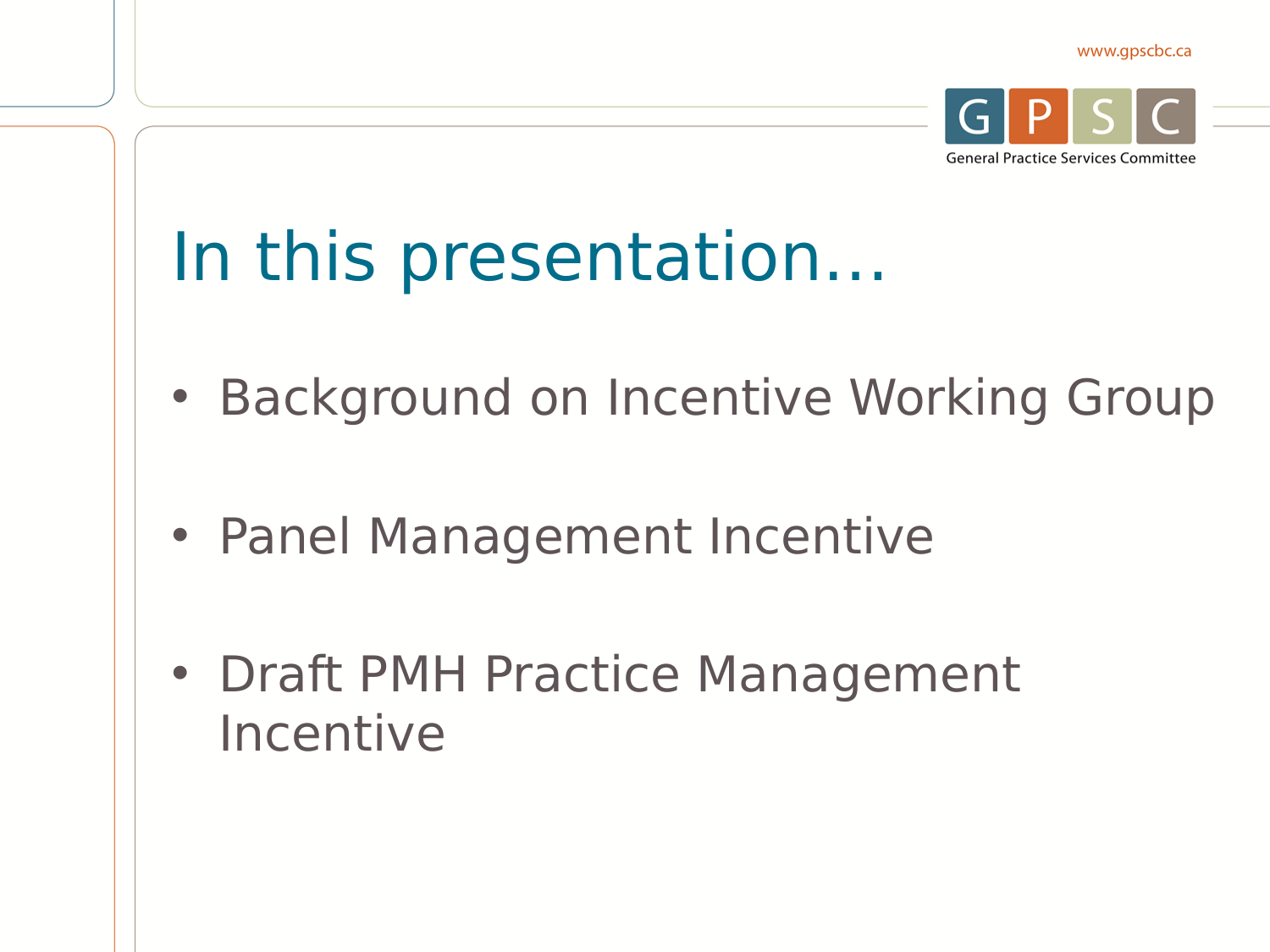

# In this presentation…
Background on Incentive Working Group

Panel Management Incentive

Draft PMH Practice Management Incentive